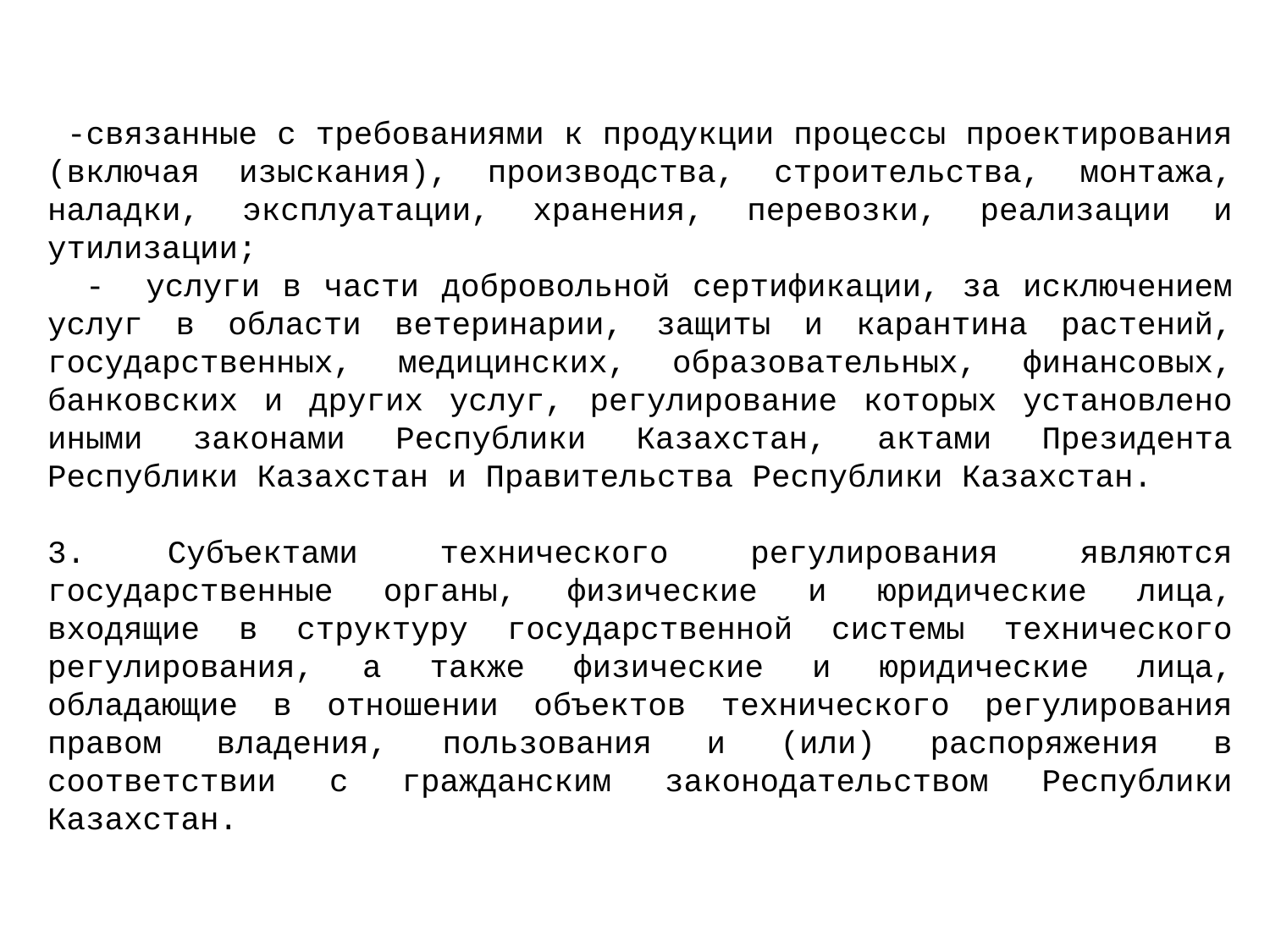

-связанные с требованиями к продукции процессы проектирования (включая изыскания), производства, строительства, монтажа, наладки, эксплуатации, хранения, перевозки, реализации и утилизации;
  -  услуги в части добровольной сертификации, за исключением услуг в области ветеринарии, защиты и карантина растений, государственных, медицинских, образовательных, финансовых, банковских и других услуг, регулирование которых установлено иными законами Республики Казахстан, актами Президента Республики Казахстан и Правительства Республики Казахстан.

3. Субъектами технического регулирования являются государственные органы, физические и юридические лица, входящие в структуру государственной системы технического регулирования, а также физические и юридические лица, обладающие в отношении объектов технического регулирования правом владения, пользования и (или) распоряжения в соответствии с гражданским законодательством Республики Казахстан.